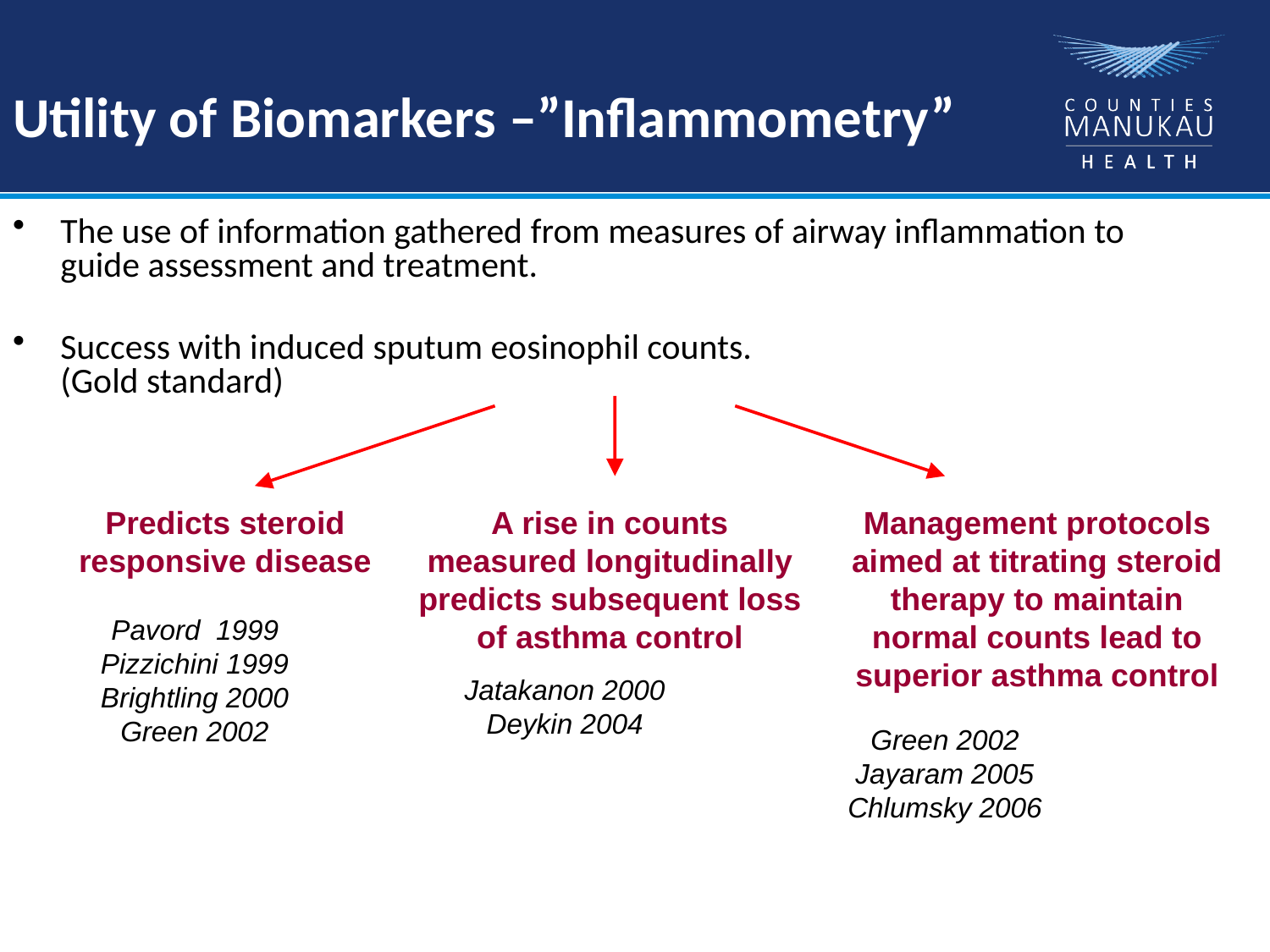

Utility of Biomarkers –”Inflammometry”
The use of information gathered from measures of airway inflammation to guide assessment and treatment.

Success with induced sputum eosinophil counts.
(Gold standard)

A rise in counts measured longitudinally predicts subsequent loss of asthma control
Jatakanon 2000
Deykin 2004

Predicts steroid responsive disease
Pavord  1999
Pizzichini 1999
Brightling 2000
Green 2002

Management protocols aimed at titrating steroid therapy to maintain normal counts lead to superior asthma control
Green 2002 Jayaram 2005
Chlumsky 2006